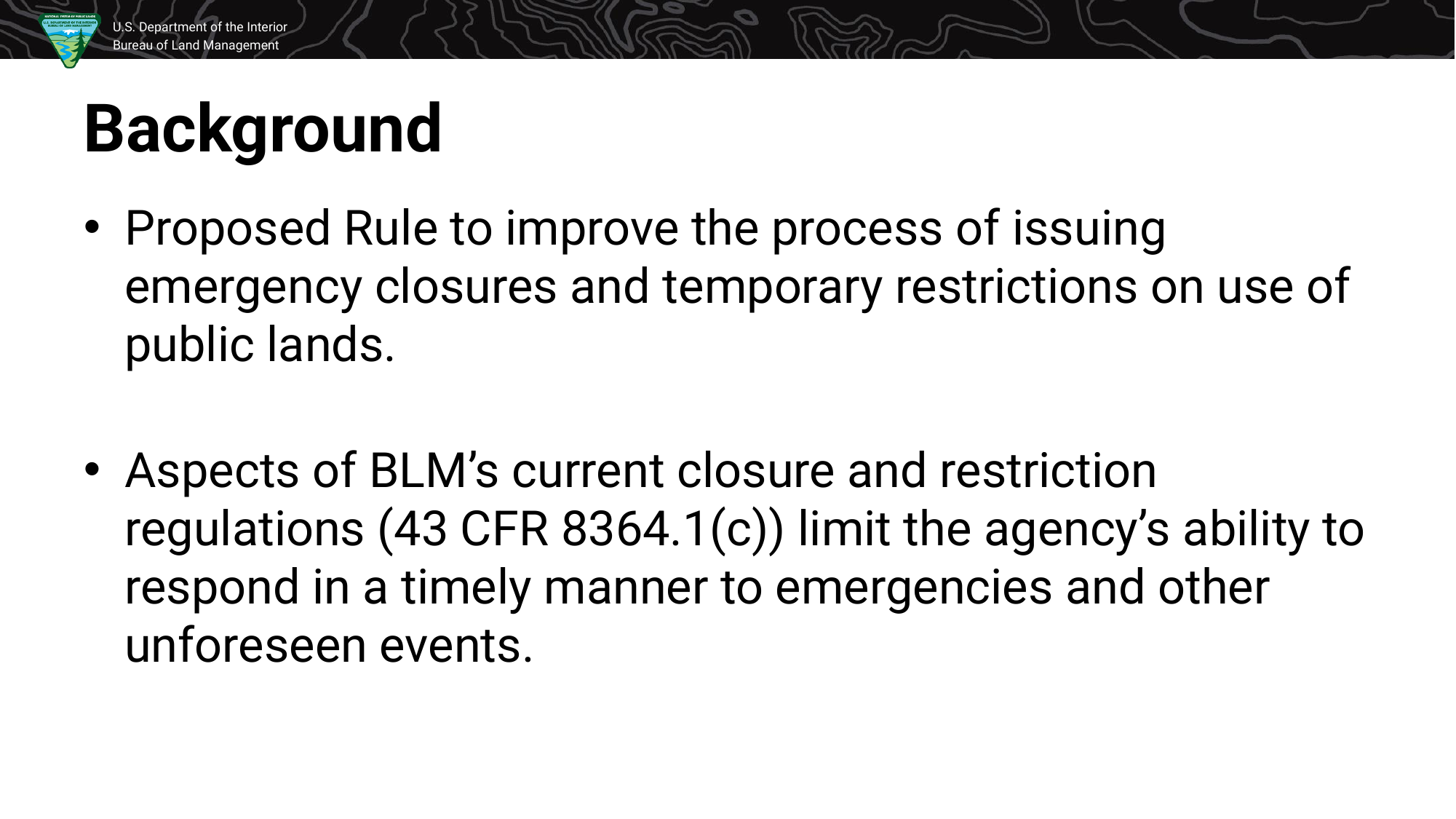

# Background
Proposed Rule to improve the process of issuing
emergency closures and temporary restrictions on use of public lands.

Aspects of BLM’s current closure and restriction regulations (43 CFR 8364.1(c)) limit the agency’s ability to respond in a timely manner to emergencies and other unforeseen events.